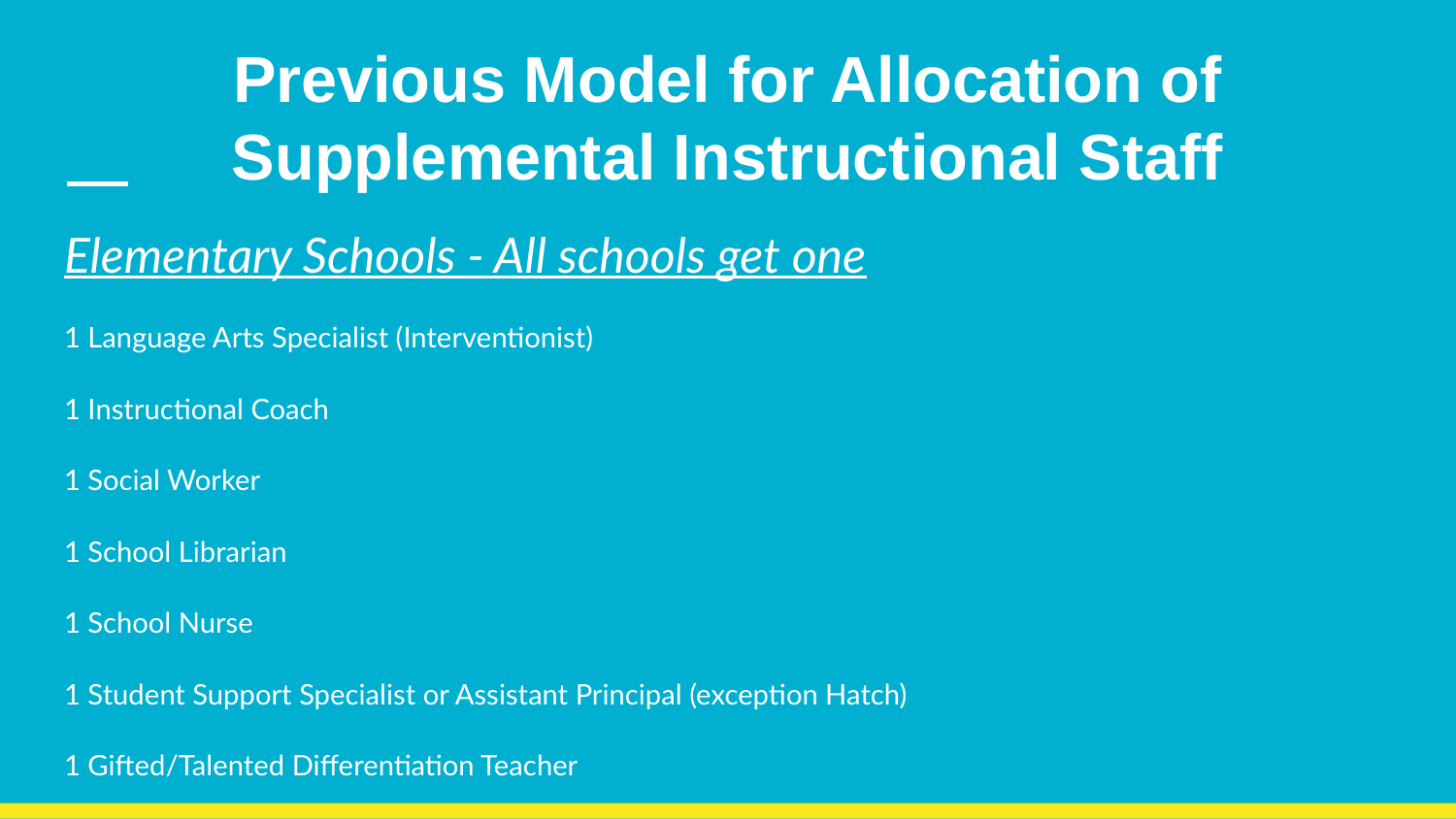

# Previous Model for Allocation of Supplemental Instructional Staff
Elementary Schools - All schools get one
1 Language Arts Specialist (Interventionist)
1 Instructional Coach
1 Social Worker
1 School Librarian
1 School Nurse
1 Student Support Specialist or Assistant Principal (exception Hatch)
1 Gifted/Talented Differentiation Teacher